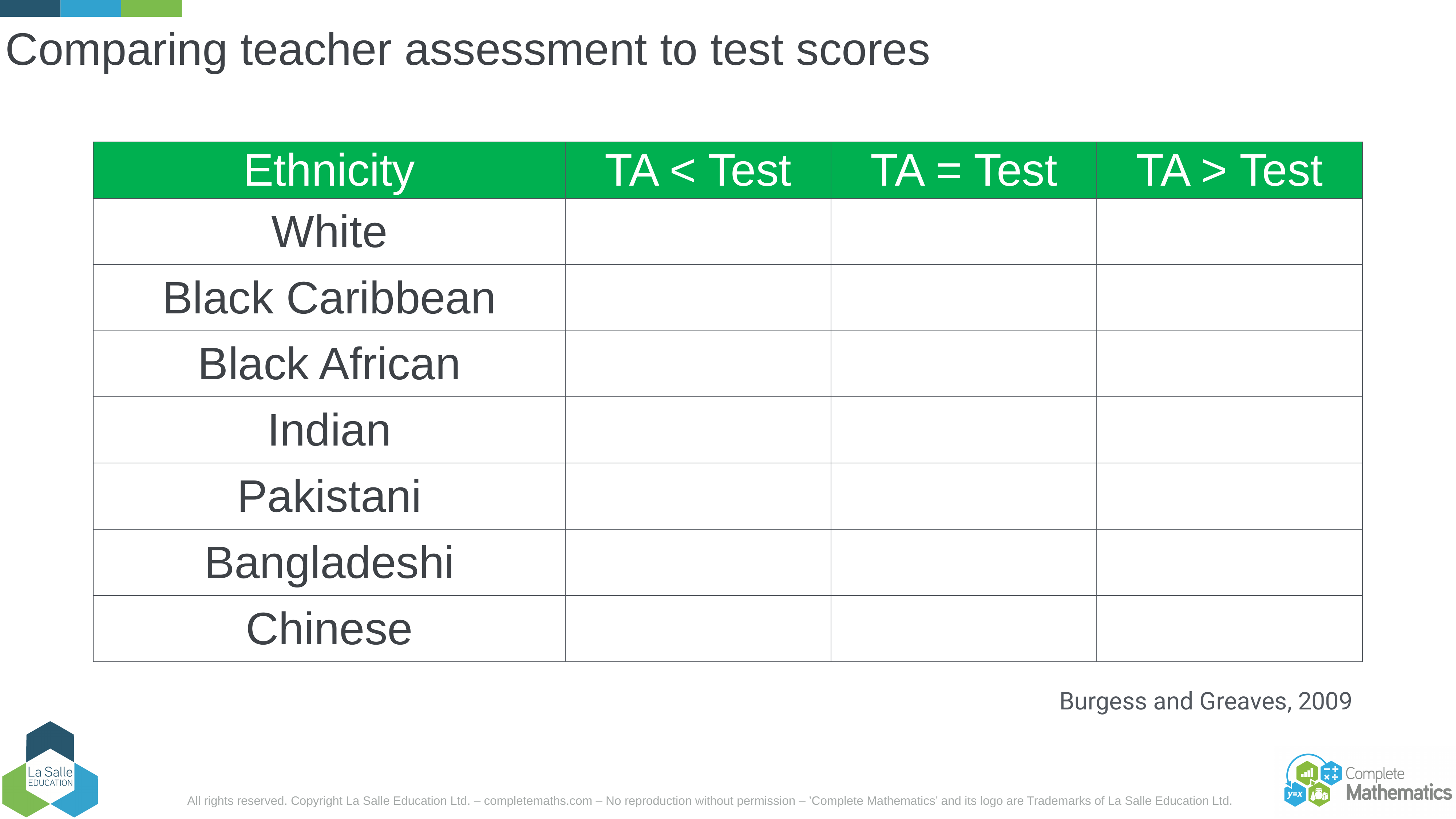

# Comparing teacher assessment to test scores
| Ethnicity | TA < Test | TA = Test | TA > Test |
| --- | --- | --- | --- |
| White |  |  |  |
| Black Caribbean |  |  |  |
| Black African |  |  |  |
| Indian |  |  |  |
| Pakistani |  |  |  |
| Bangladeshi |  |  |  |
| Chinese |  |  |  |
Burgess and Greaves, 2009